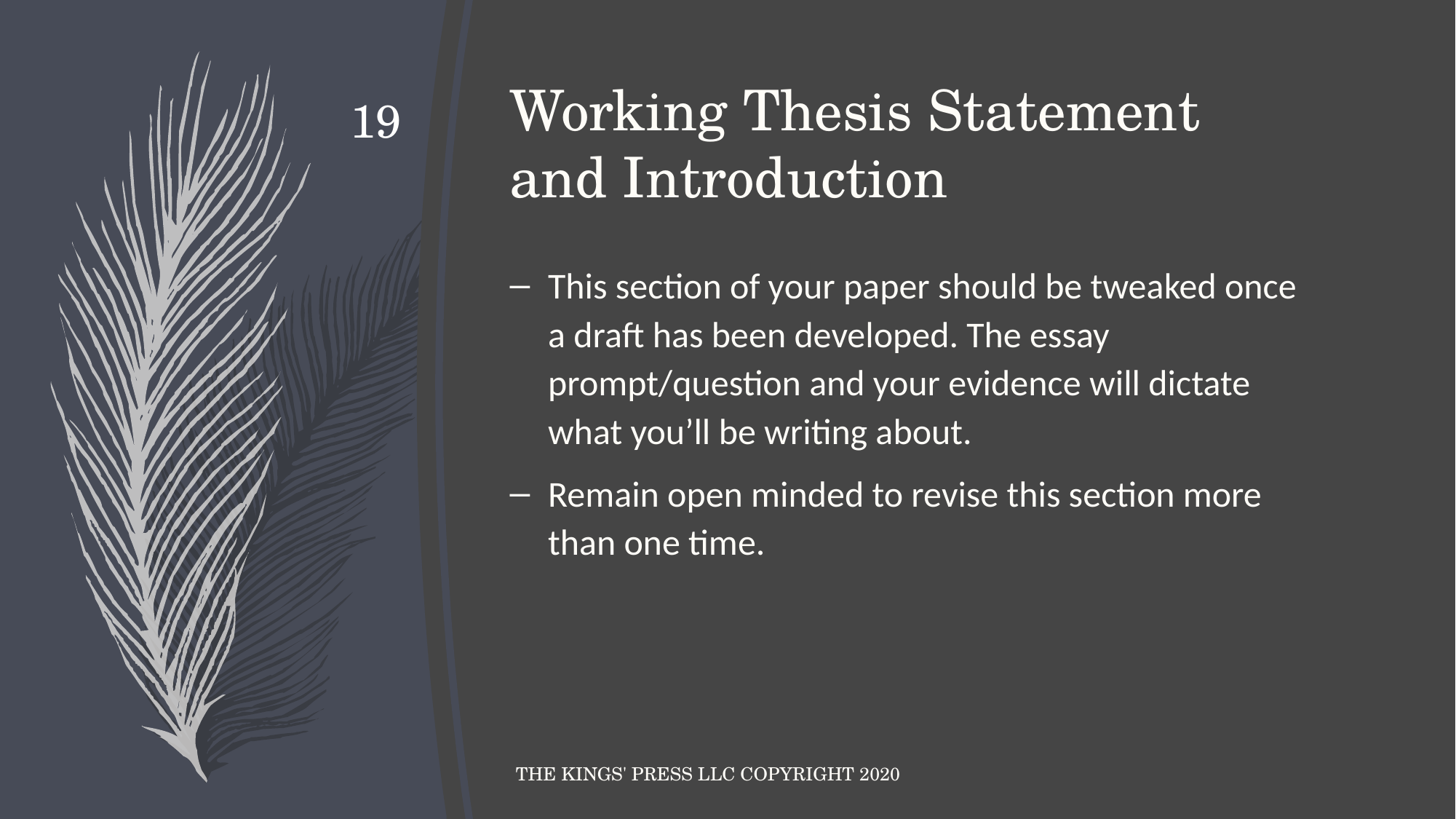

# Working Thesis Statement and Introduction
19

This section of your paper should be tweaked once a draft has been developed. The essay prompt/question and your evidence will dictate what you’ll be writing about.
Remain open minded to revise this section more than one time.
THE KINGS' PRESS LLC COPYRIGHT 2020